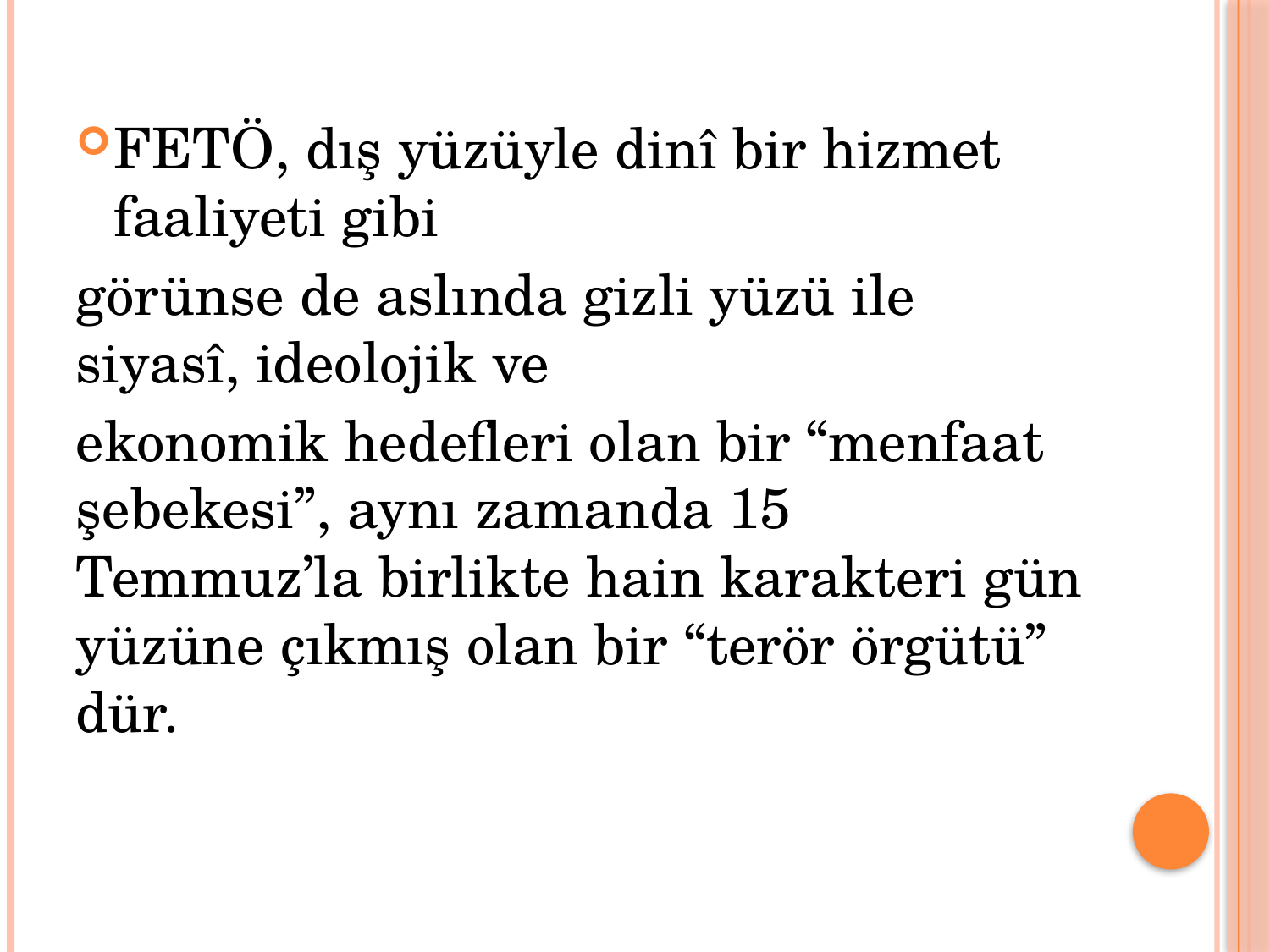

FETÖ, dış yüzüyle dinî bir hizmet faaliyeti gibi
görünse de aslında gizli yüzü ile siyasî, ideolojik ve
ekonomik hedefleri olan bir “menfaat şebekesi”, aynı zamanda 15 Temmuz’la birlikte hain karakteri gün yüzüne çıkmış olan bir “terör örgütü” dür.